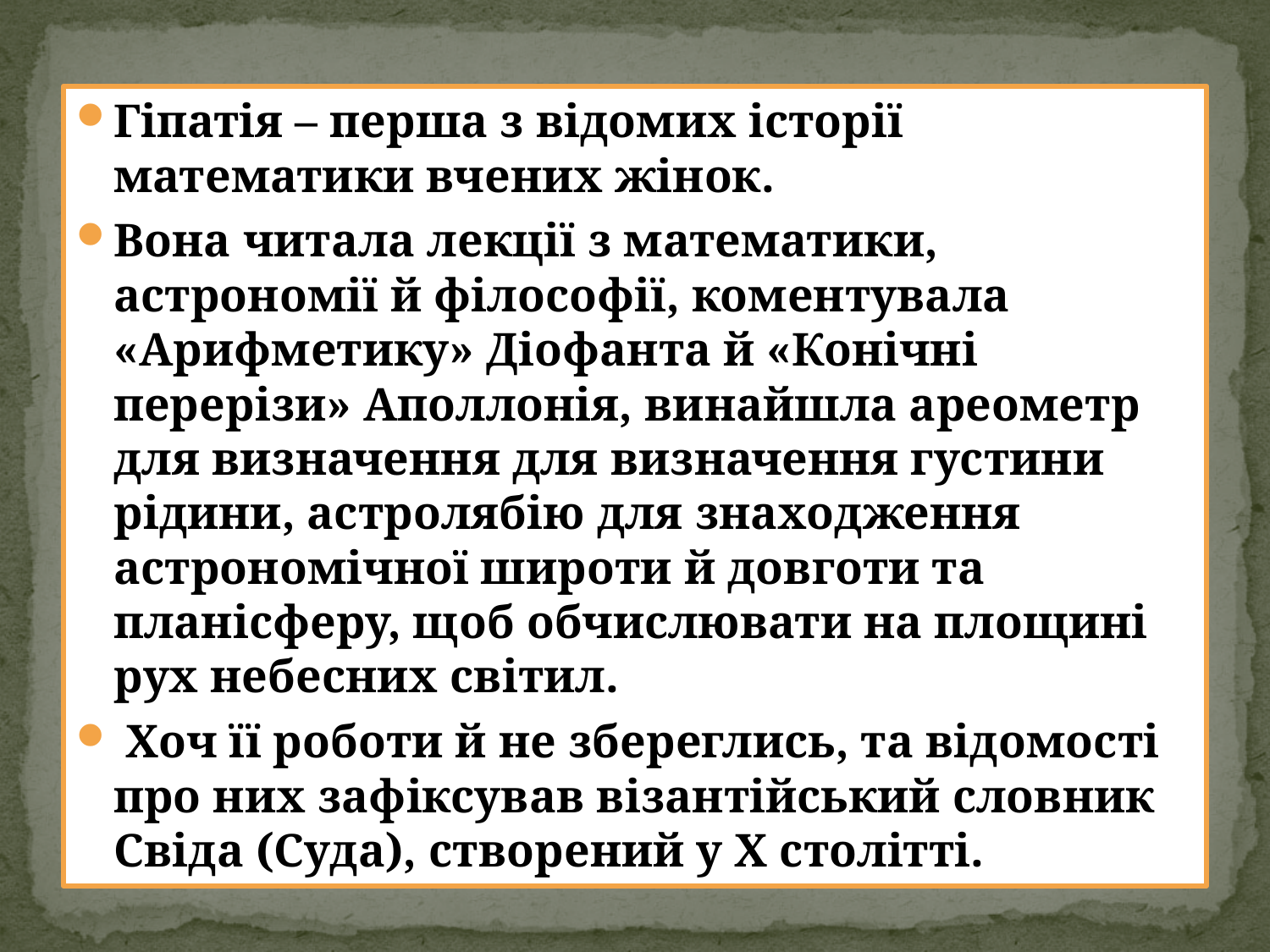

Гіпатія – перша з відомих історії математики вчених жінок.
Вона читала лекції з математики, астрономії й філософії, коментувала «Арифметику» Діофанта й «Конічні перерізи» Аполлонія, винайшла ареометр для визначення для визначення густини рідини, астролябію для знаходження астрономічної широти й довготи та планісферу, щоб обчислювати на площині рух небесних світил.
 Хоч її роботи й не збереглись, та відомості про них зафіксував візантійський словник Свіда (Суда), створений у Х столітті.